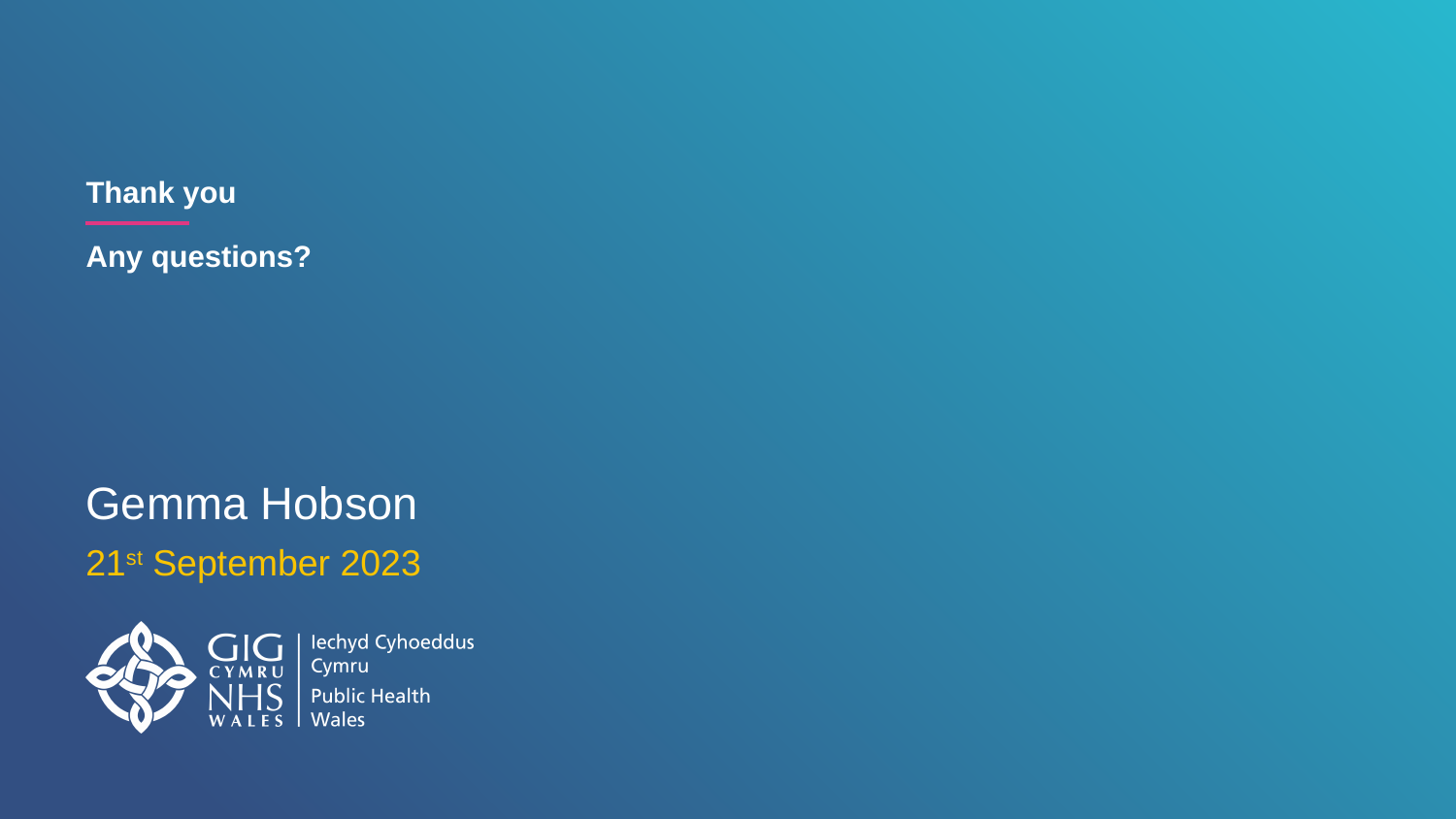

# Thank you Any questions?
Gemma Hobson
21st September 2023